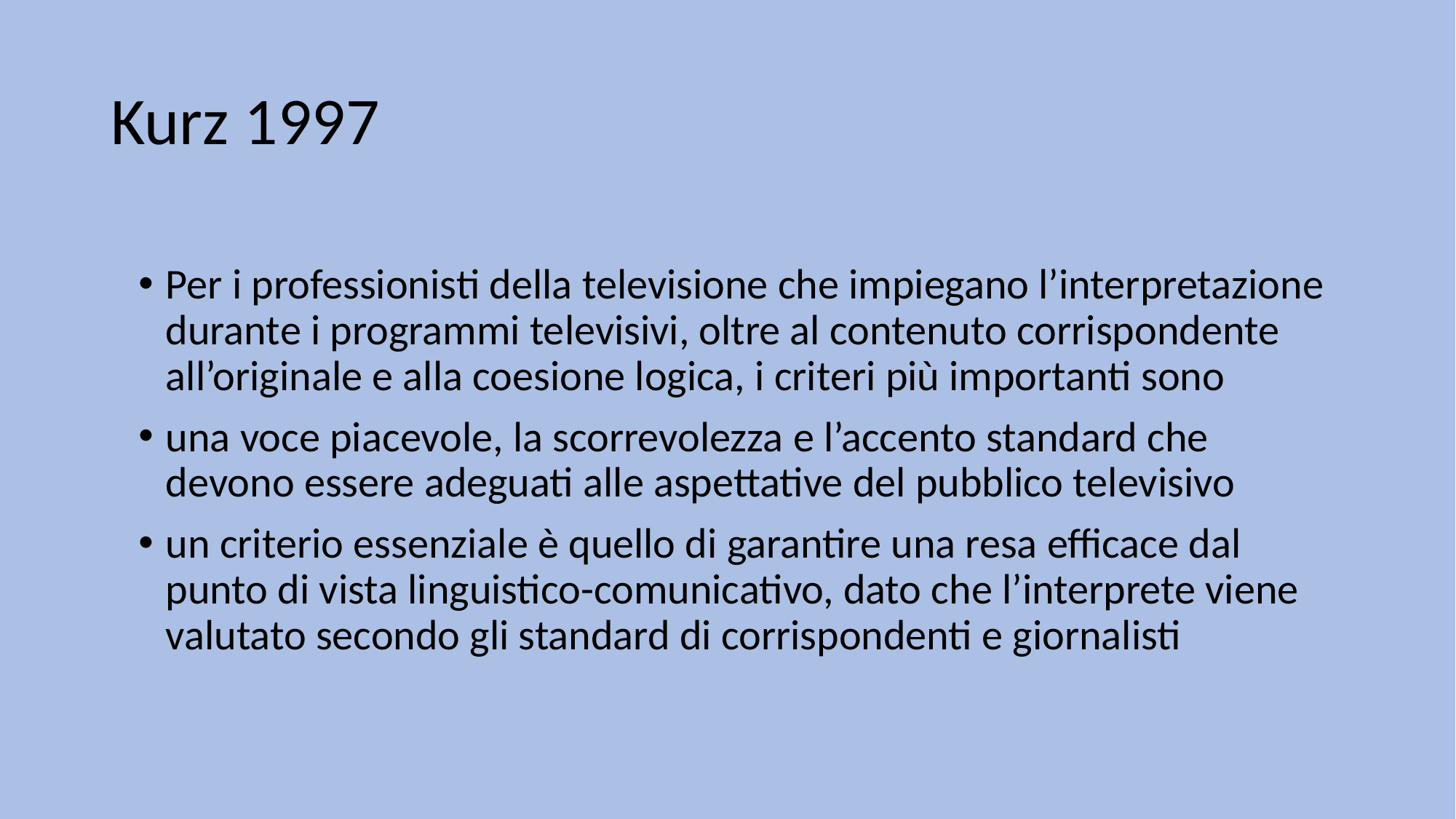

# Kurz 1997
Per i professionisti della televisione che impiegano l’interpretazione durante i programmi televisivi, oltre al contenuto corrispondente all’originale e alla coesione logica, i criteri più importanti sono
una voce piacevole, la scorrevolezza e l’accento standard che devono essere adeguati alle aspettative del pubblico televisivo
un criterio essenziale è quello di garantire una resa efficace dal punto di vista linguistico-comunicativo, dato che l’interprete viene valutato secondo gli standard di corrispondenti e giornalisti